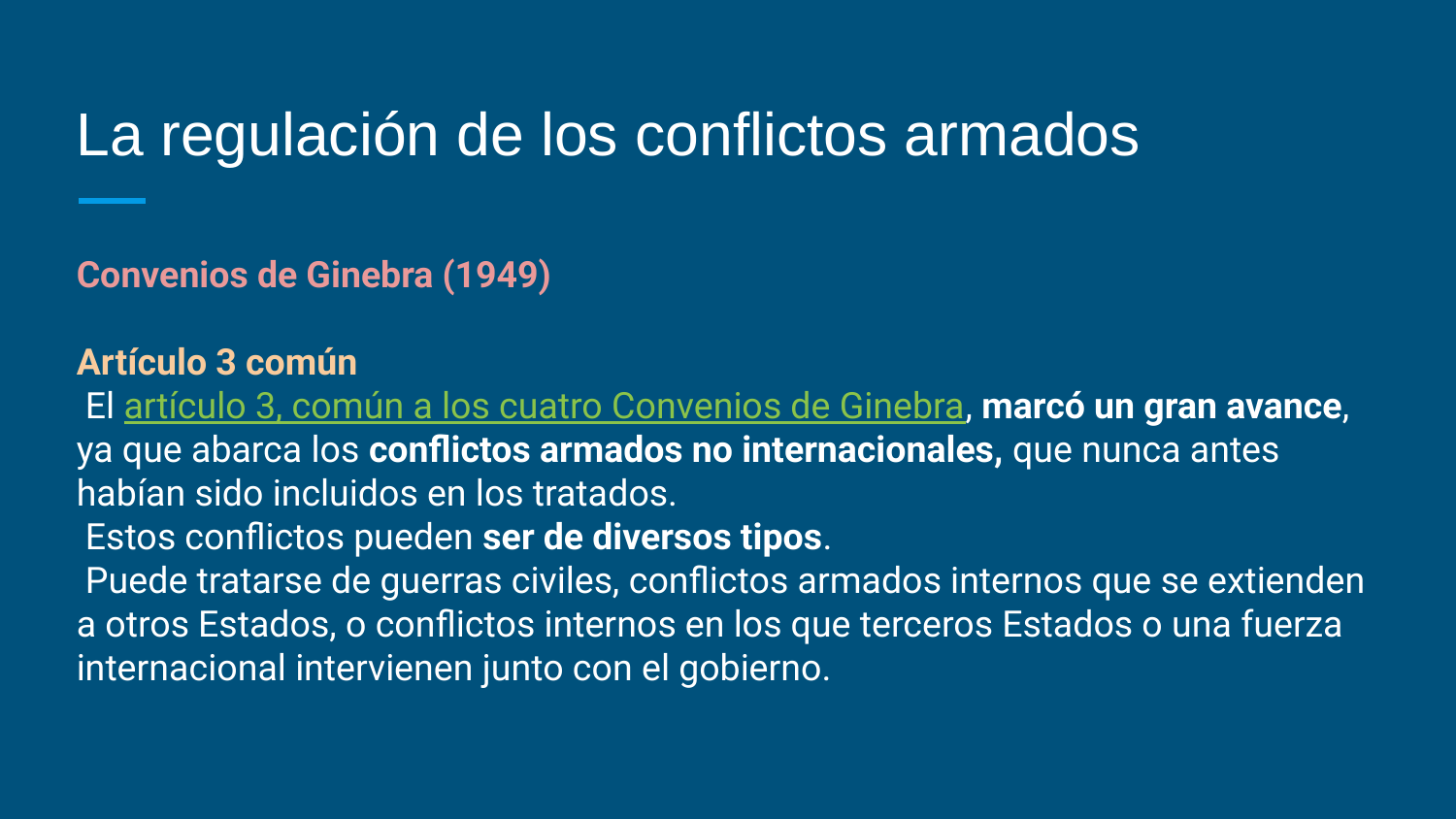

# La regulación de los conflictos armados
Convenios de Ginebra (1949)
Artículo 3 común
 El artículo 3, común a los cuatro Convenios de Ginebra, marcó un gran avance, ya que abarca los conflictos armados no internacionales, que nunca antes habían sido incluidos en los tratados.
 Estos conflictos pueden ser de diversos tipos.
 Puede tratarse de guerras civiles, conflictos armados internos que se extienden a otros Estados, o conflictos internos en los que terceros Estados o una fuerza internacional intervienen junto con el gobierno.